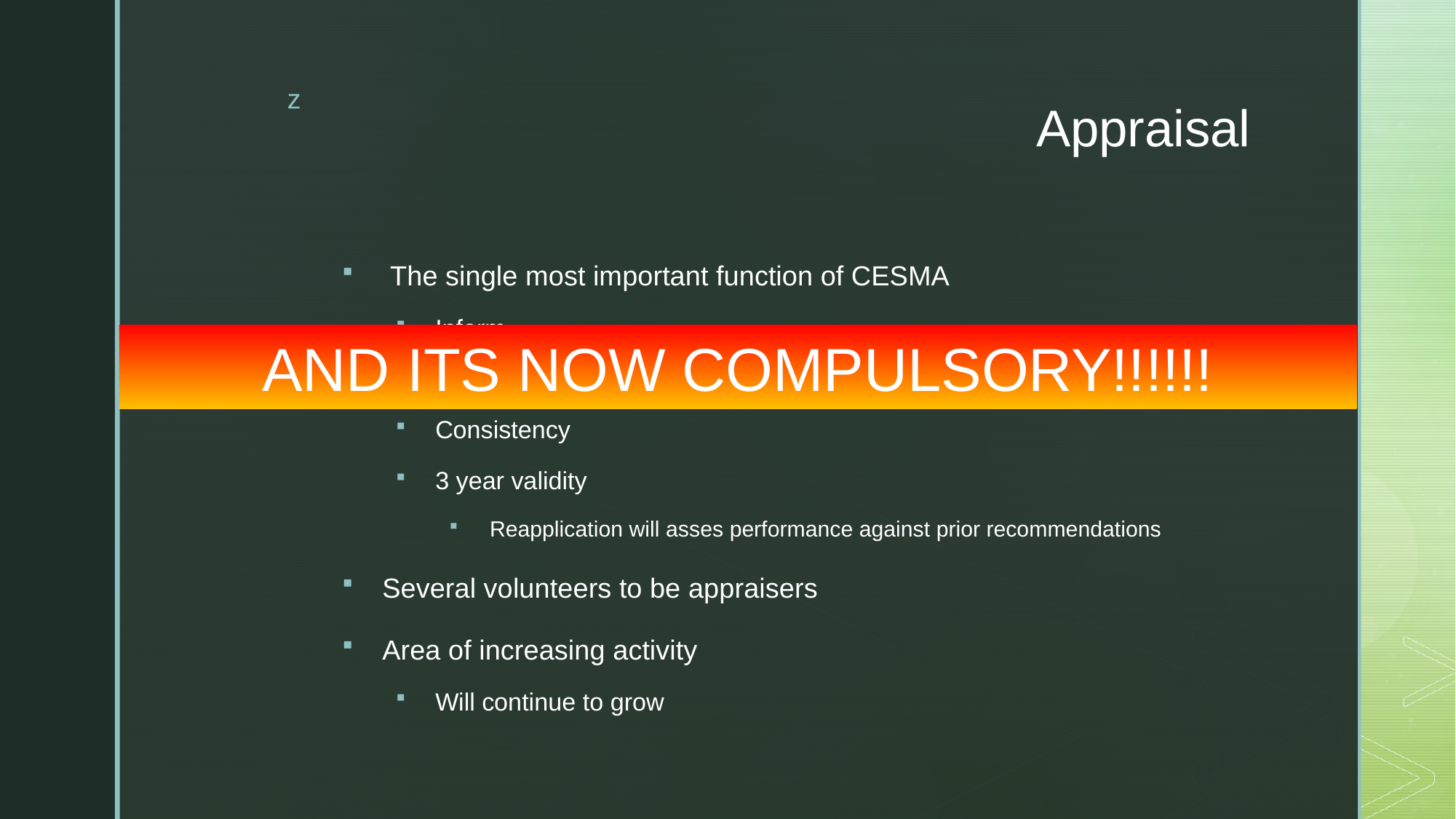

# Appraisal
 The single most important function of CESMA
Inform
Drive standards
Consistency
3 year validity
Reapplication will asses performance against prior recommendations
Several volunteers to be appraisers
Area of increasing activity
Will continue to grow
AND ITS NOW COMPULSORY!!!!!!